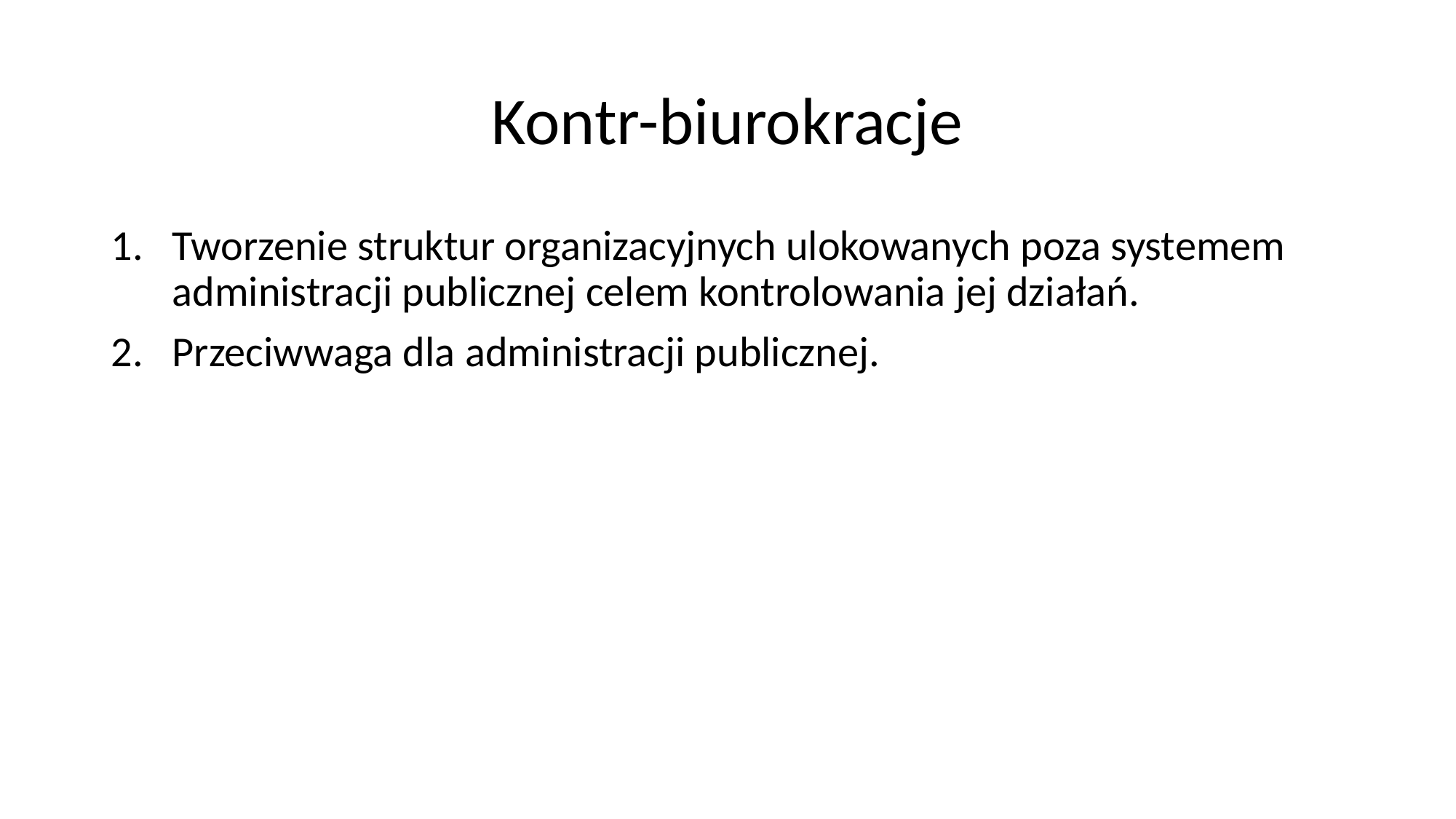

# Kontr-biurokracje
Tworzenie struktur organizacyjnych ulokowanych poza systemem administracji publicznej celem kontrolowania jej działań.
Przeciwwaga dla administracji publicznej.